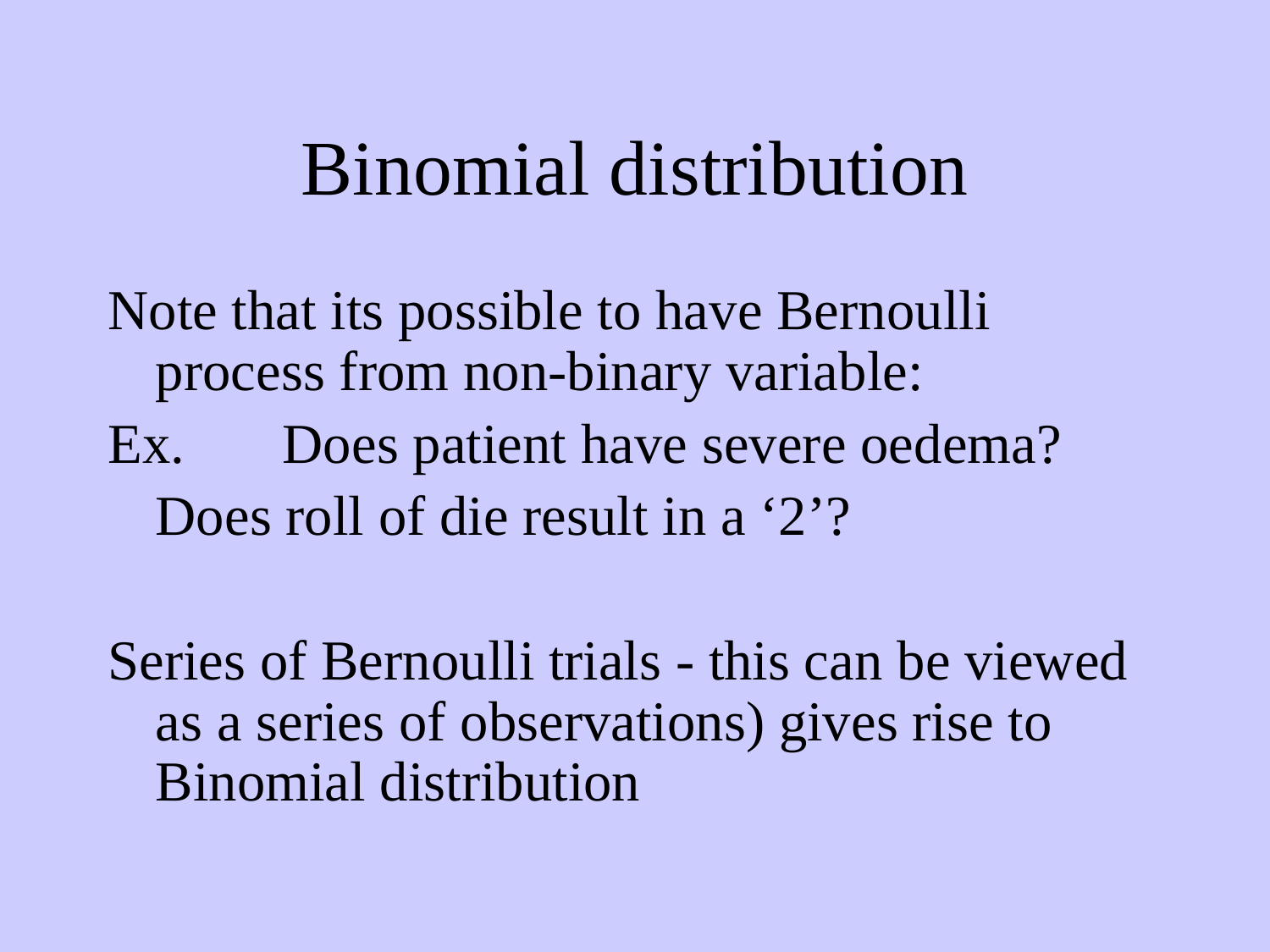

# Binomial distribution
Note that its possible to have Bernoulli process from non-binary variable:
Ex.	Does patient have severe oedema?
	Does roll of die result in a ‘2’?

Series of Bernoulli trials - this can be viewed as a series of observations) gives rise to Binomial distribution